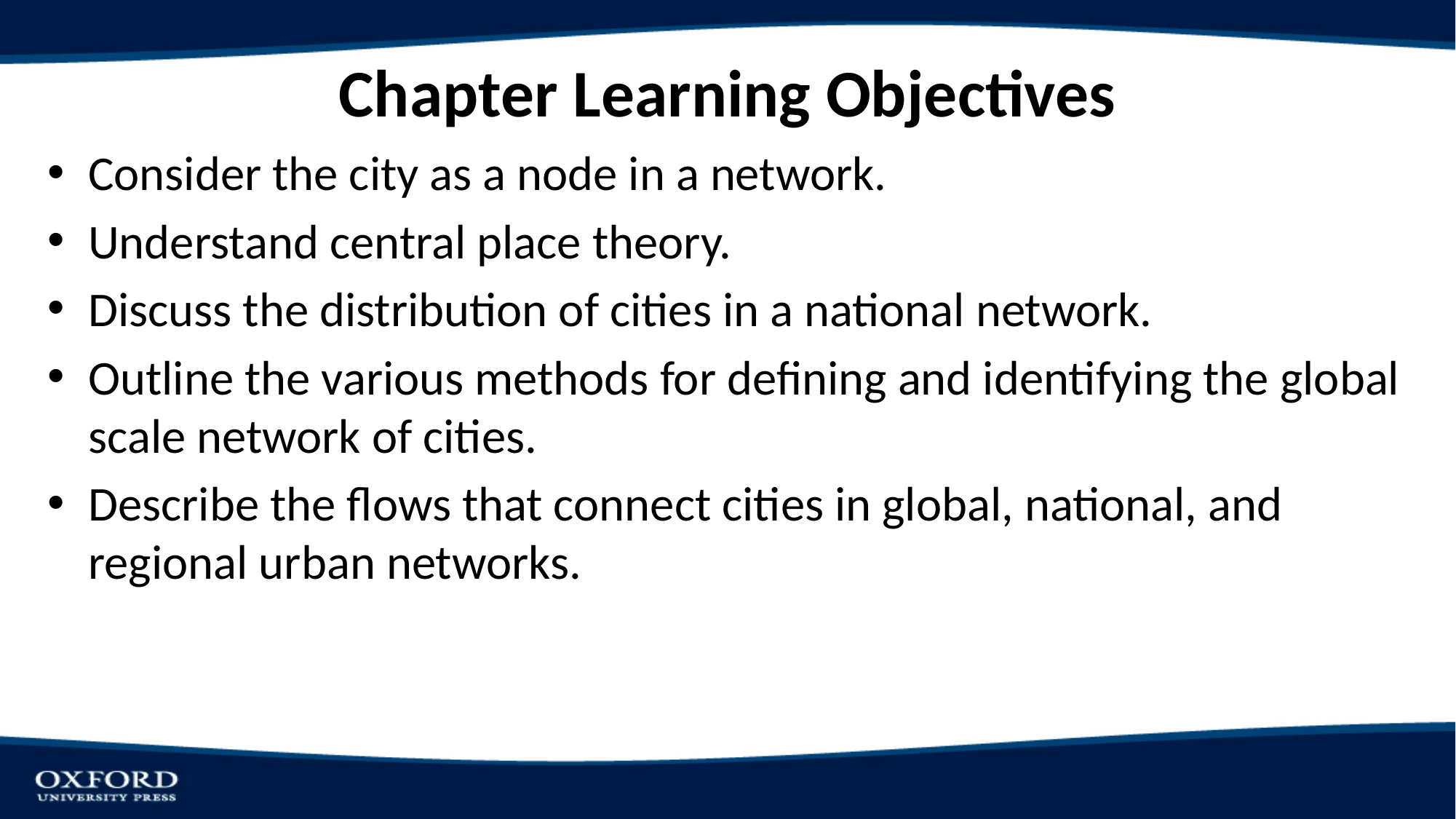

# Chapter Learning Objectives
Consider the city as a node in a network.
Understand central place theory.
Discuss the distribution of cities in a national network.
Outline the various methods for defining and identifying the global scale network of cities.
Describe the flows that connect cities in global, national, and regional urban networks.